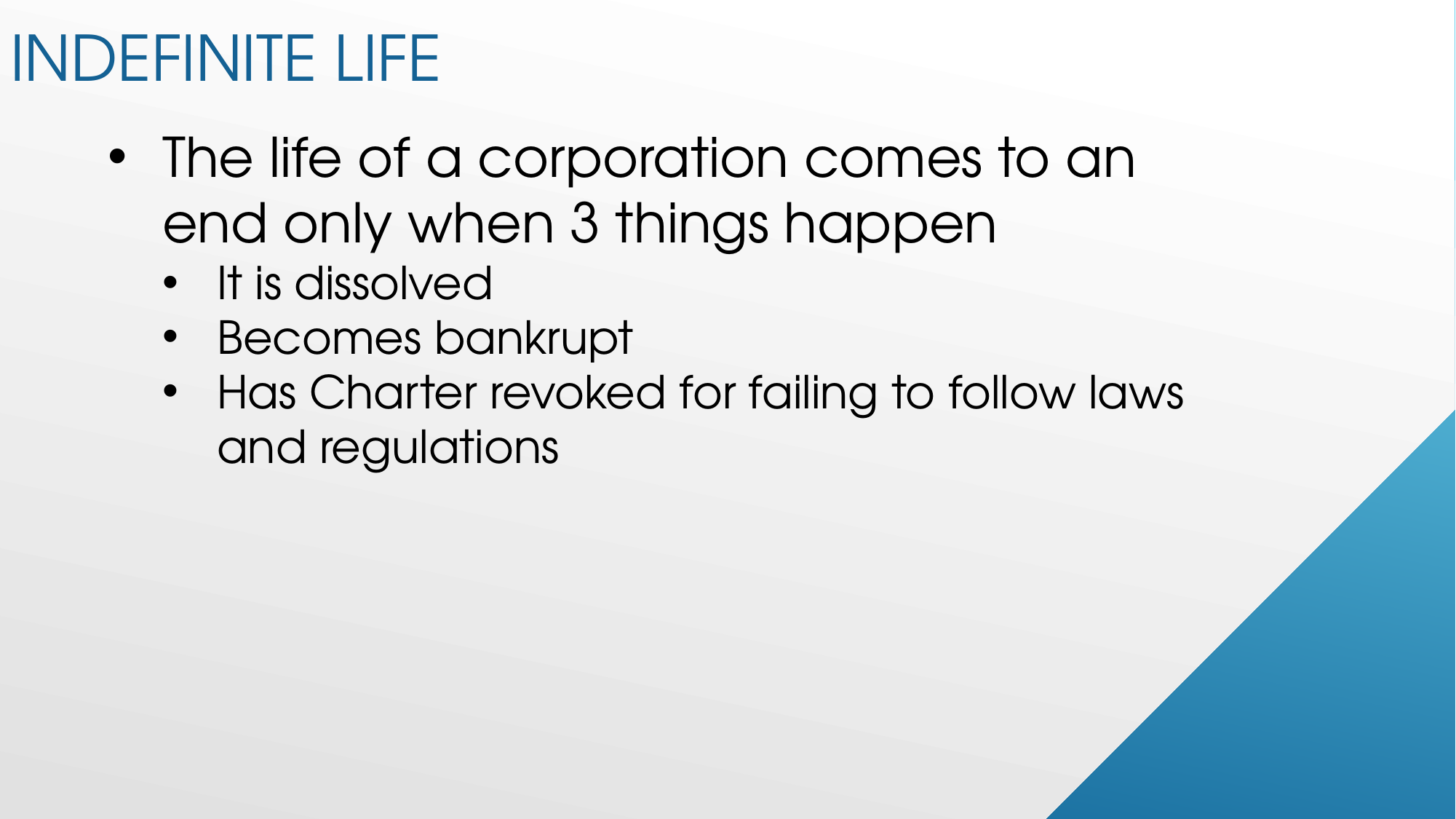

# Indefinite life
The life of a corporation comes to an end only when 3 things happen
It is dissolved
Becomes bankrupt
Has Charter revoked for failing to follow laws and regulations